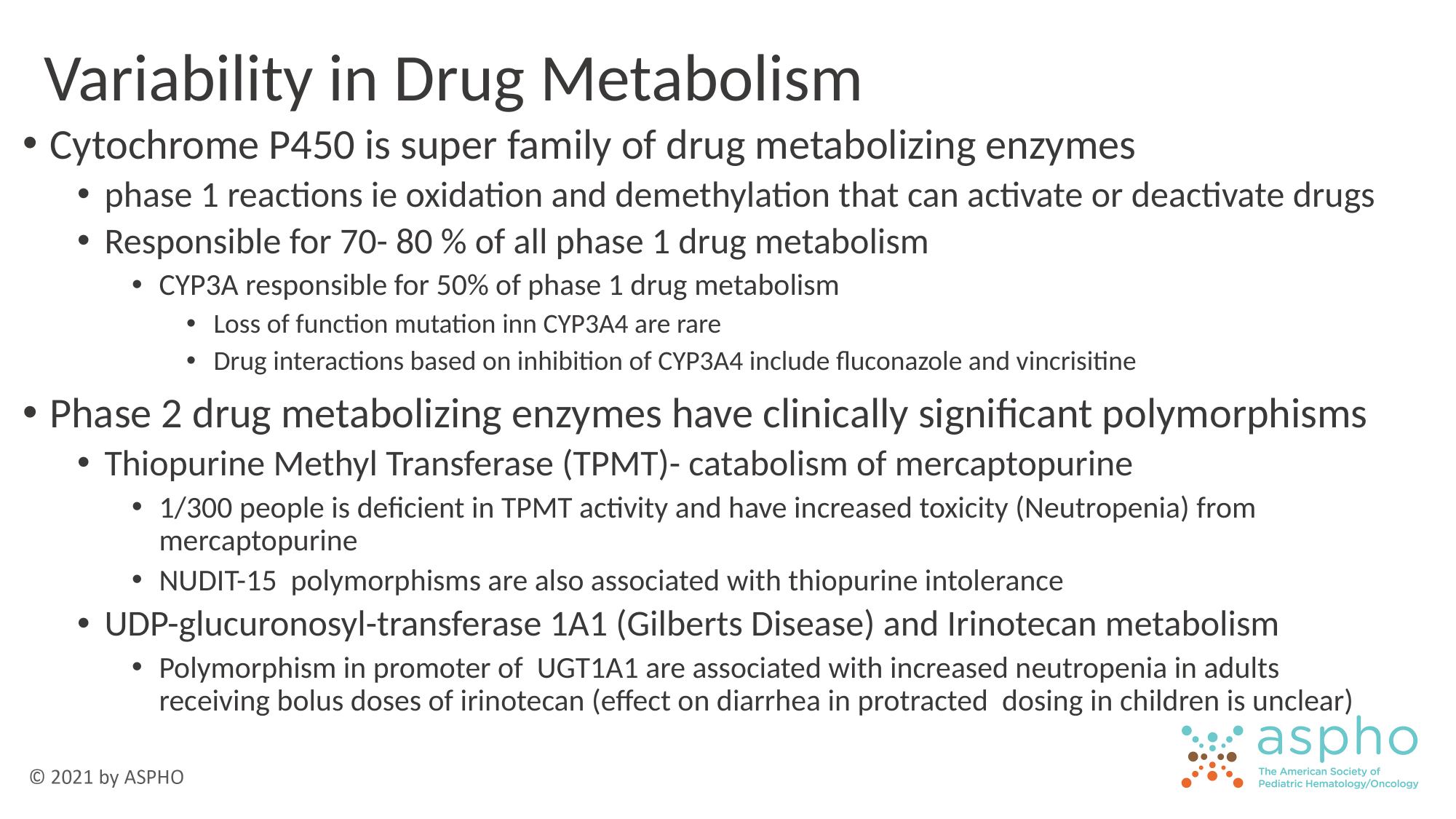

# Variability in Drug Metabolism
Cytochrome P450 is super family of drug metabolizing enzymes
phase 1 reactions ie oxidation and demethylation that can activate or deactivate drugs
Responsible for 70- 80 % of all phase 1 drug metabolism
CYP3A responsible for 50% of phase 1 drug metabolism
Loss of function mutation inn CYP3A4 are rare
Drug interactions based on inhibition of CYP3A4 include fluconazole and vincrisitine
Phase 2 drug metabolizing enzymes have clinically significant polymorphisms
Thiopurine Methyl Transferase (TPMT)- catabolism of mercaptopurine
1/300 people is deficient in TPMT activity and have increased toxicity (Neutropenia) from mercaptopurine
NUDIT-15  polymorphisms are also associated with thiopurine intolerance
UDP-glucuronosyl-transferase 1A1 (Gilberts Disease) and Irinotecan metabolism
Polymorphism in promoter of  UGT1A1 are associated with increased neutropenia in adults receiving bolus doses of irinotecan (effect on diarrhea in protracted  dosing in children is unclear)